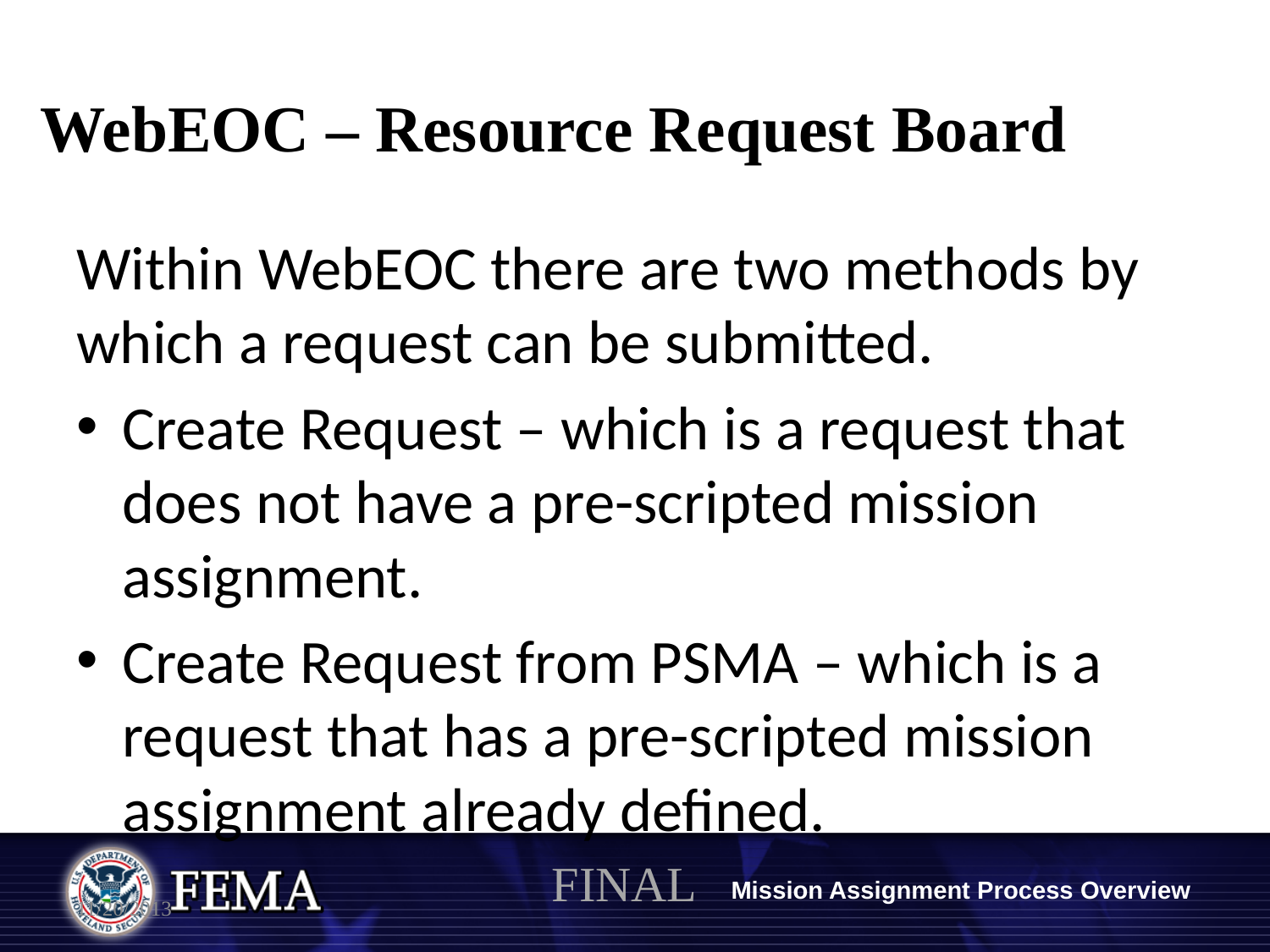

# WebEOC – Resource Request Board
Within WebEOC there are two methods by which a request can be submitted.
Create Request – which is a request that does not have a pre-scripted mission assignment.
Create Request from PSMA – which is a request that has a pre-scripted mission assignment already defined.
FINAL
11/20/2013